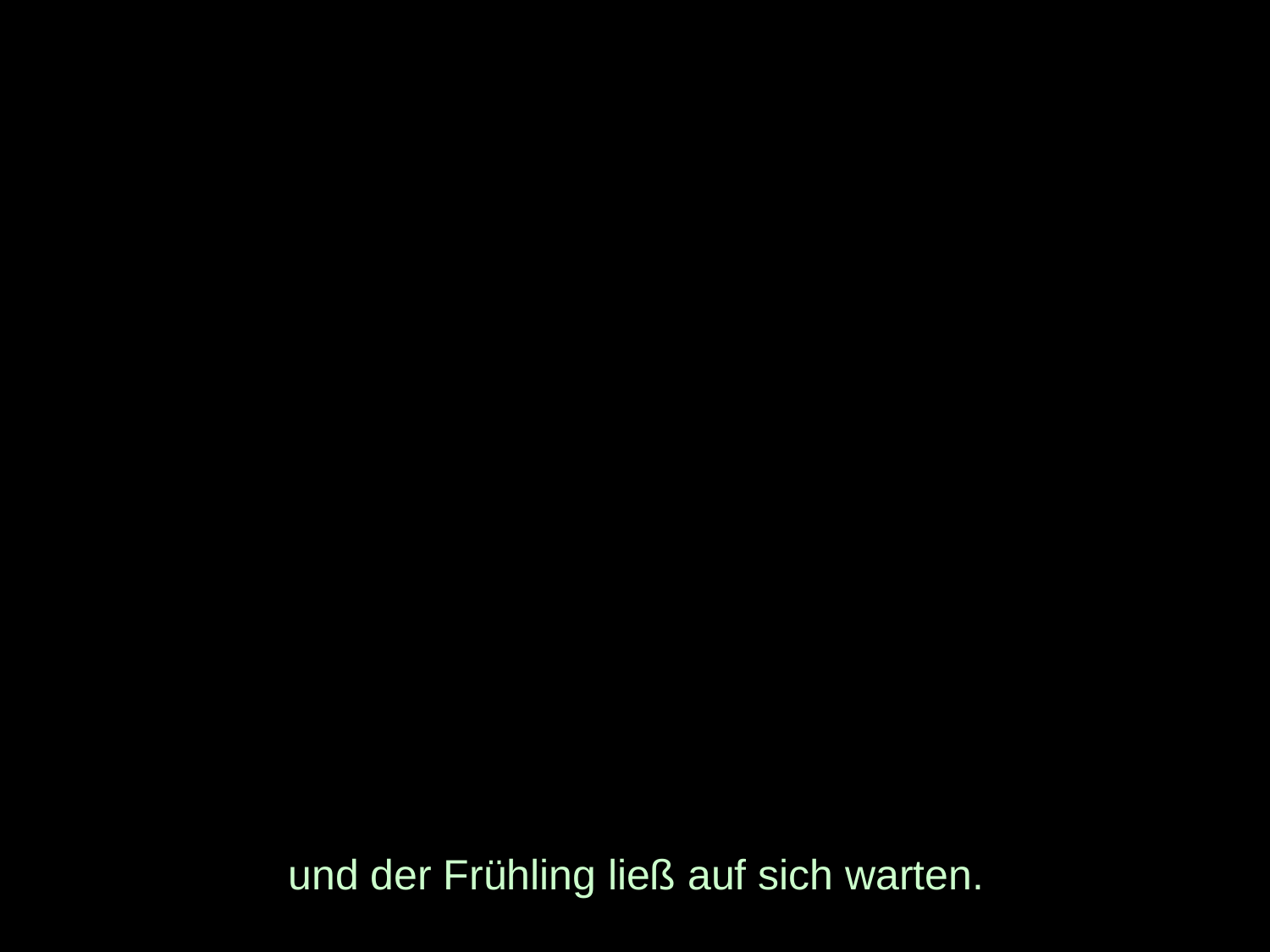

# und der Frühling ließ auf sich warten.